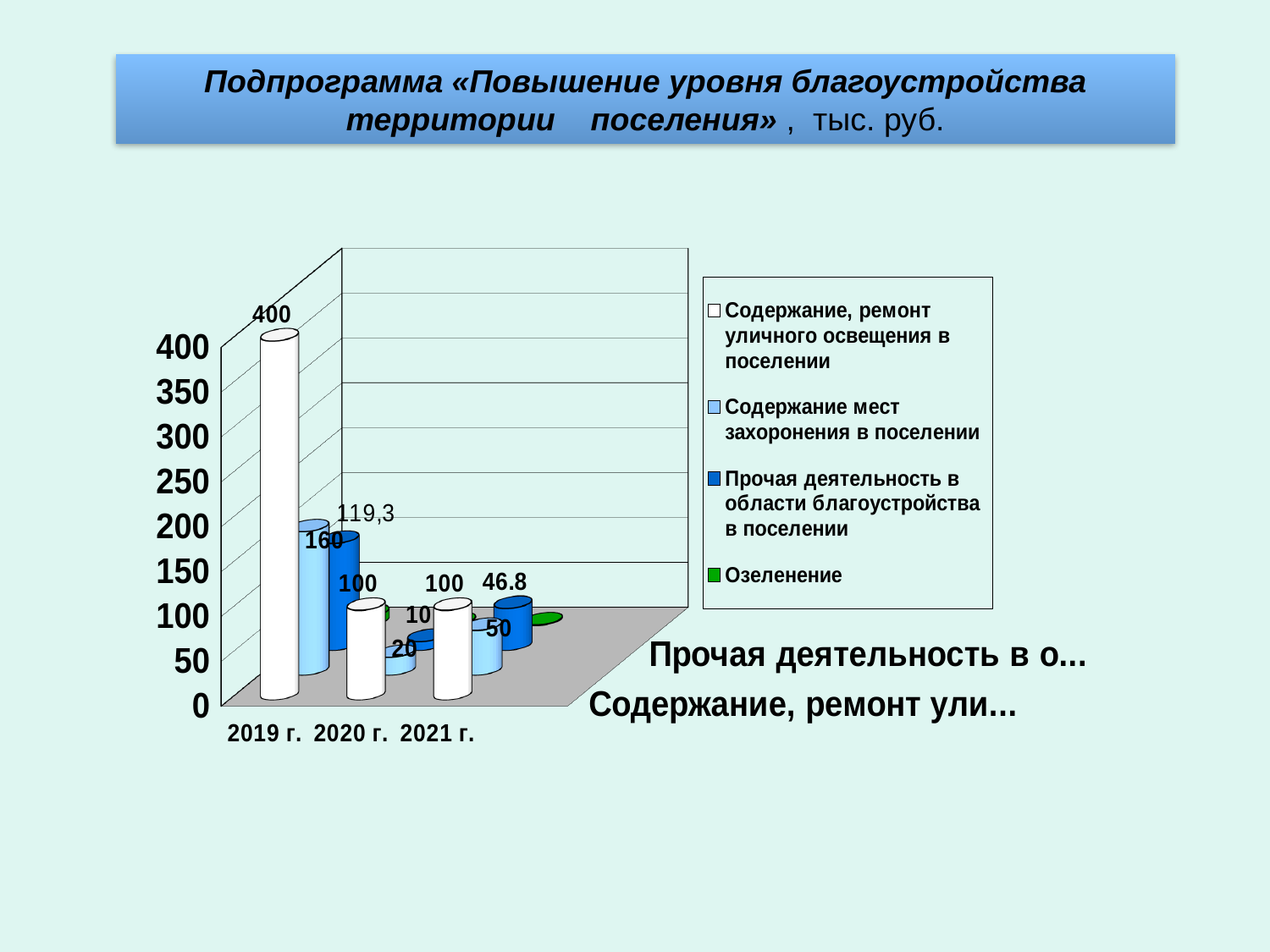

#
Подпрограмма «Повышение уровня благоустройства территории    поселения» ,  тыс. руб.

[unsupported chart]